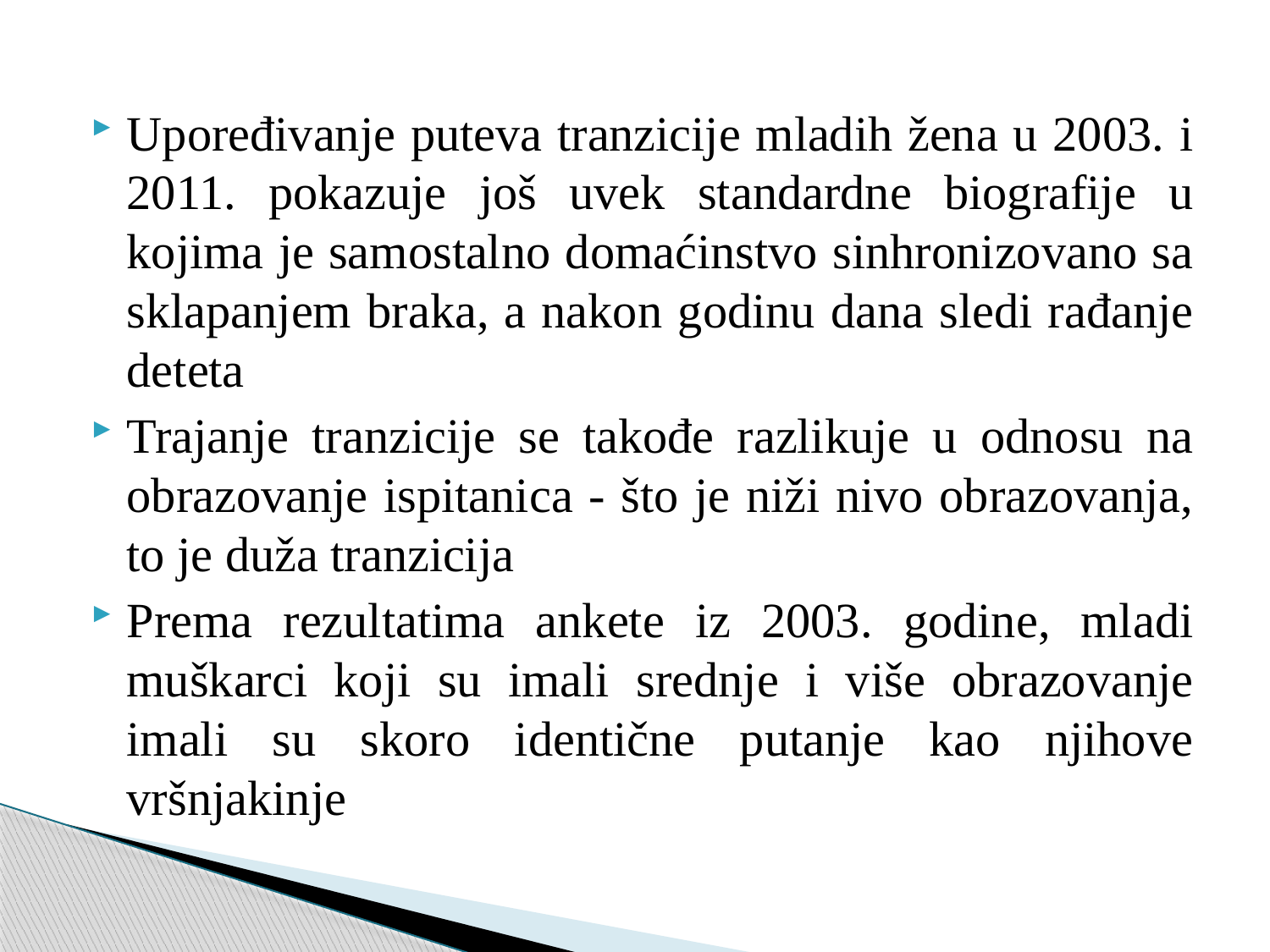

Upoređivanje puteva tranzicije mladih žena u 2003. i 2011. pokazuje još uvek standardne biografije u kojima je samostalno domaćinstvo sinhronizovano sa sklapanjem braka, a nakon godinu dana sledi rađanje deteta
Trajanje tranzicije se takođe razlikuje u odnosu na obrazovanje ispitanica - što je niži nivo obrazovanja, to je duža tranzicija
Prema rezultatima ankete iz 2003. godine, mladi muškarci koji su imali srednje i više obrazovanje imali su skoro identične putanje kao njihove vršnjakinje